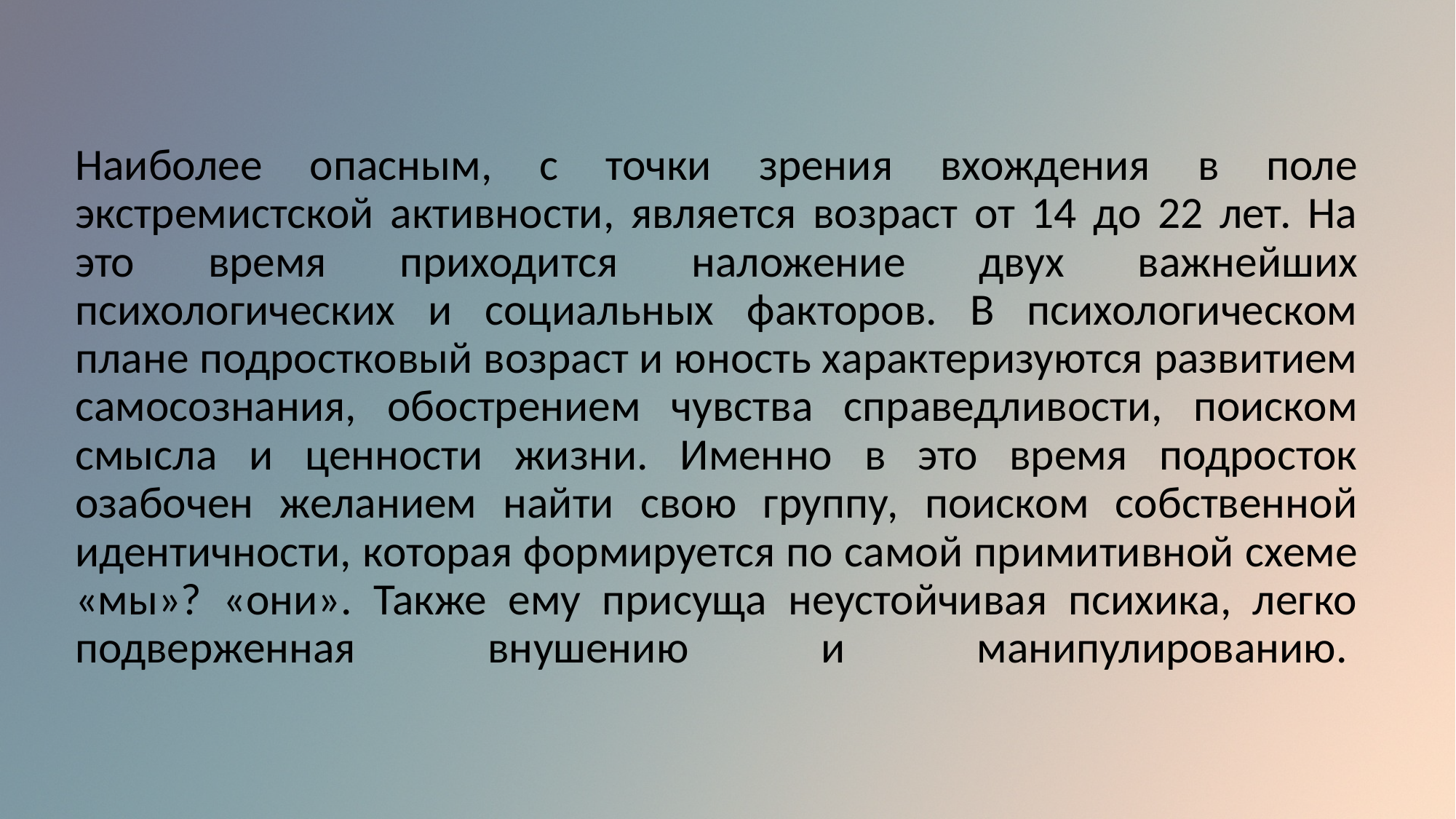

# Наиболее опасным, с точки зрения вхождения в поле экстремистской активности, является возраст от 14 до 22 лет. На это время приходится наложение двух важнейших психологических и социальных факторов. В психологическом плане подростковый возраст и юность характеризуются развитием самосознания, обострением чувства справедливости, поиском смысла и ценности жизни. Именно в это время подросток озабочен желанием найти свою группу, поиском собственной идентичности, которая формируется по самой примитивной схеме «мы»? «они». Также ему присуща неустойчивая психика, легко подверженная внушению и манипулированию.